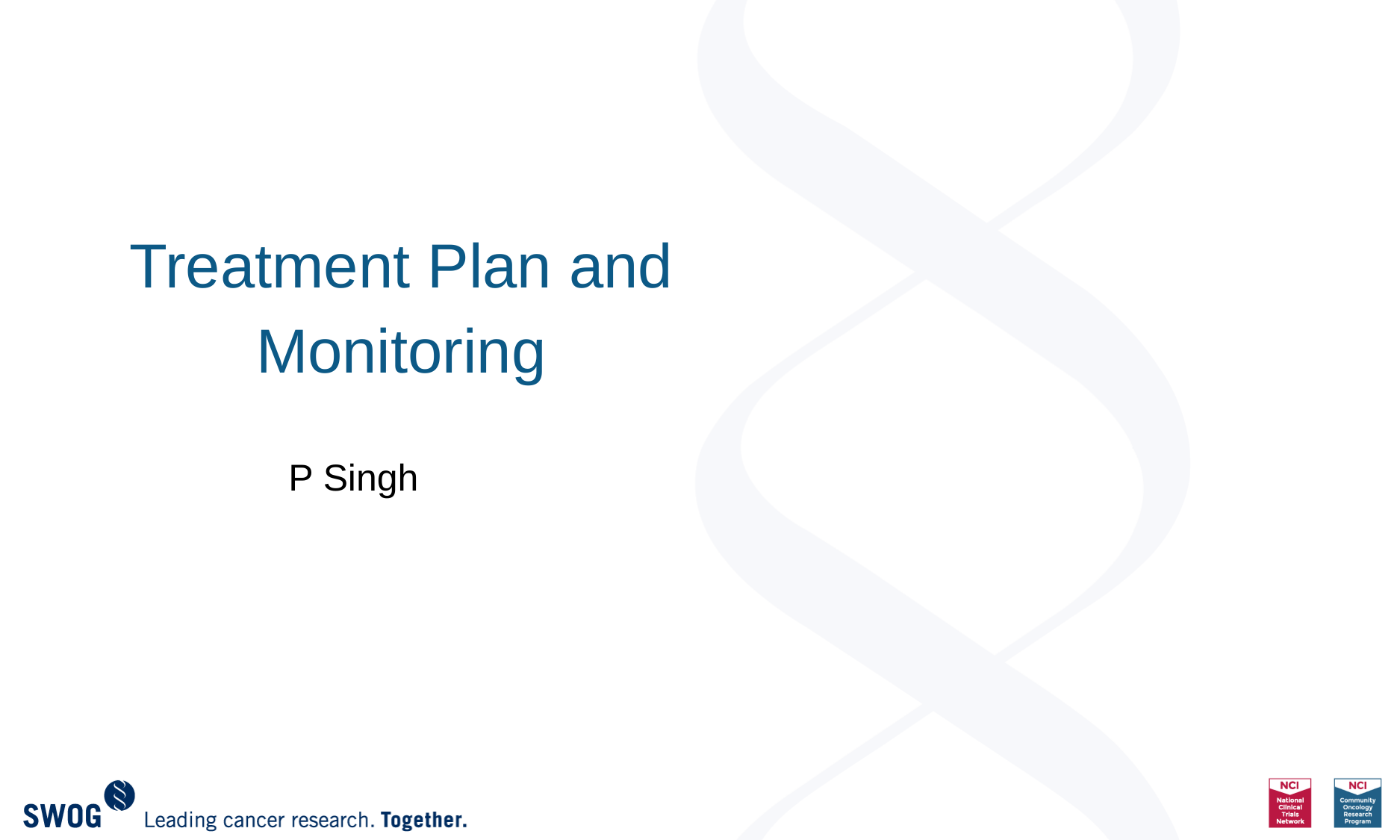

# Treatment Plan and Monitoring
P Singh